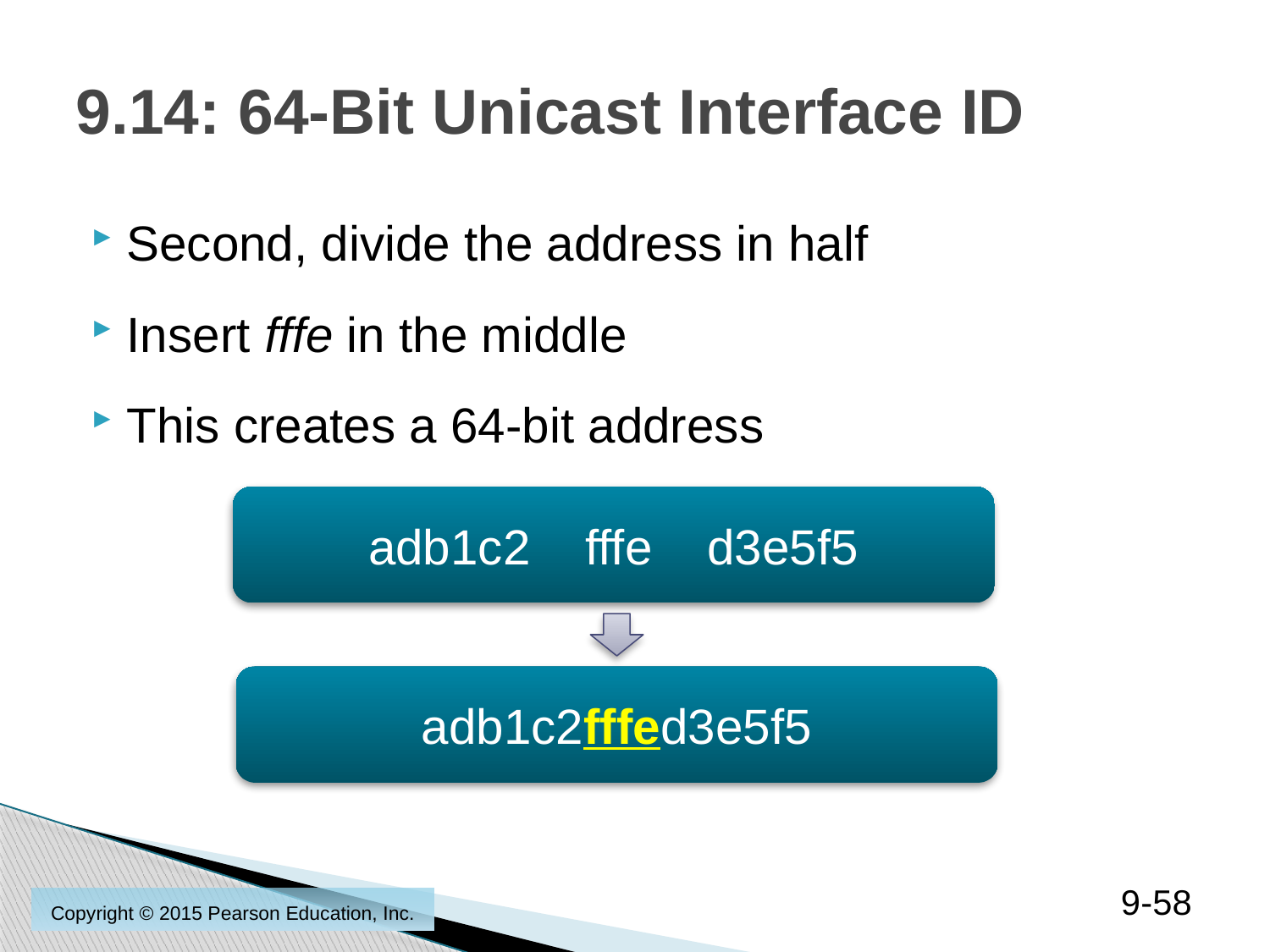

# 9.14: 64-Bit Unicast Interface ID
Second, divide the address in half
Insert fffe in the middle
This creates a 64-bit address
adb1c2    fffe    d3e5f5

adb1c2fffed3e5f5
9-58
Copyright © 2015 Pearson Education, Inc.